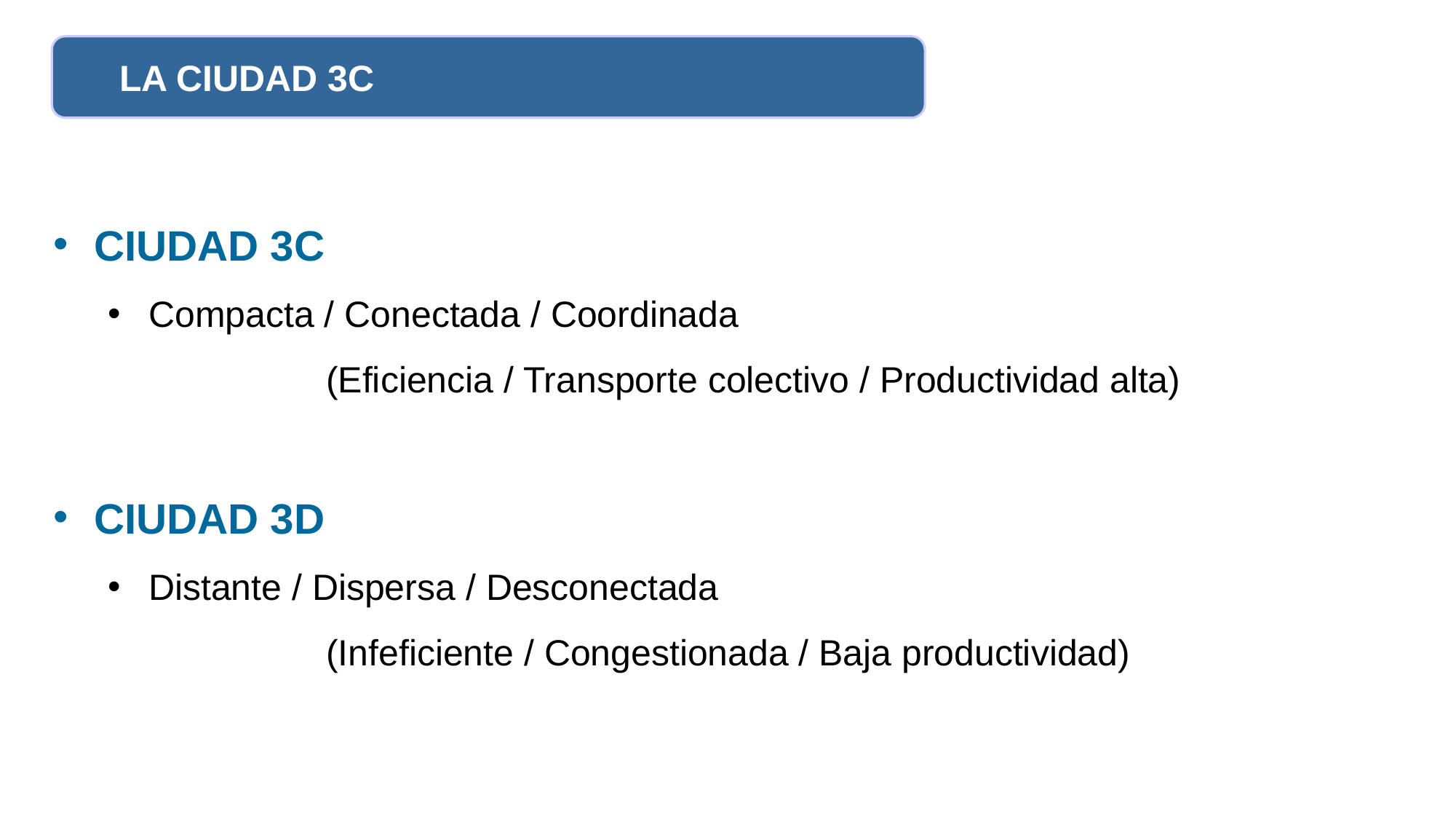

LA CIUDAD 3C
CIUDAD 3C
Compacta / Conectada / Coordinada
		(Eficiencia / Transporte colectivo / Productividad alta)

CIUDAD 3D
Distante / Dispersa / Desconectada
		(Infeficiente / Congestionada / Baja productividad)